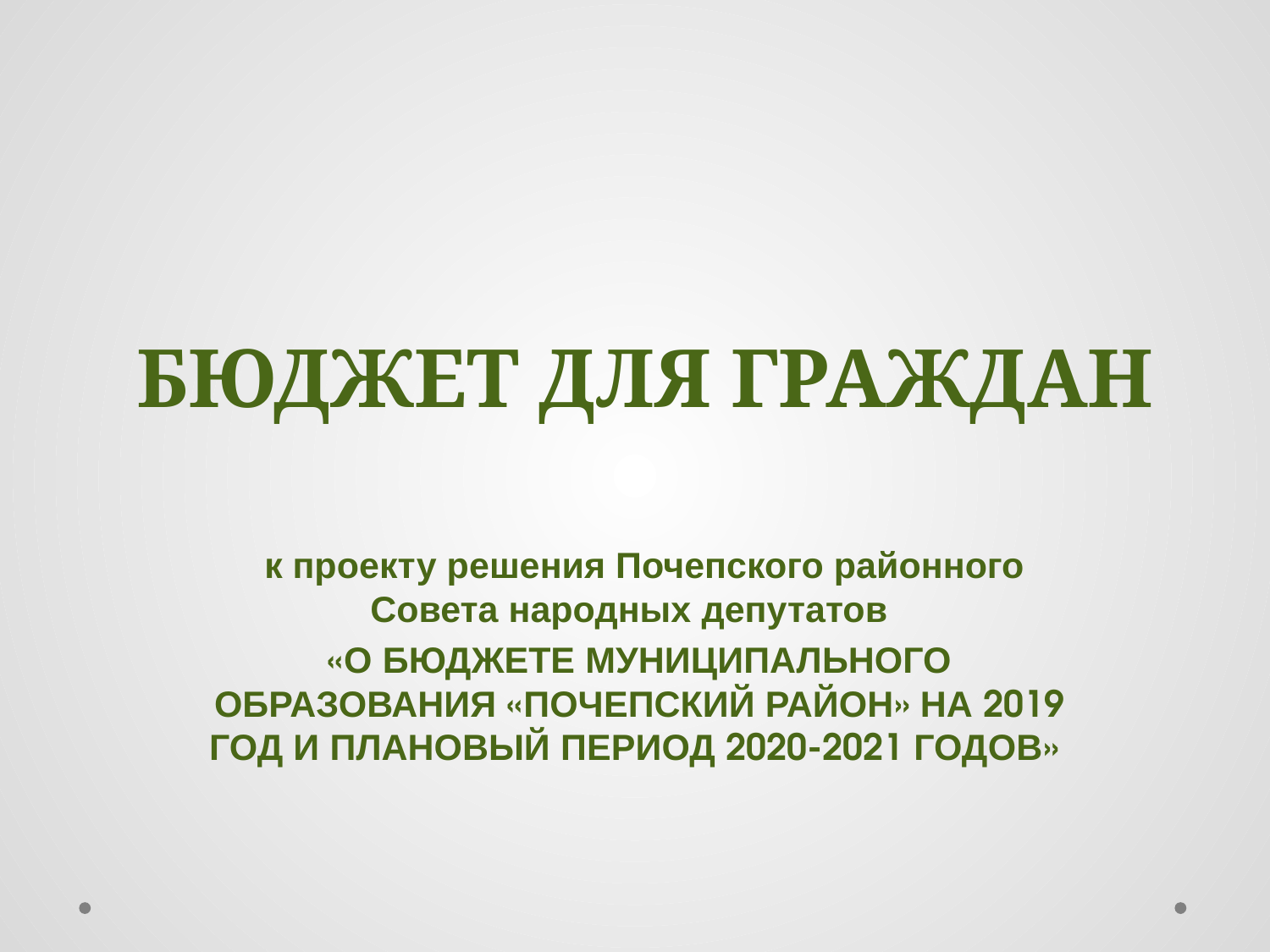

# БЮДЖЕТ ДЛЯ ГРАЖДАН
 к проекту решения Почепского районного Совета народных депутатов
«О БЮДЖЕТЕ МУНИЦИПАЛЬНОГО ОБРАЗОВАНИЯ «ПОЧЕПСКИЙ РАЙОН» НА 2019 ГОД И ПЛАНОВЫЙ ПЕРИОД 2020-2021 ГОДОВ»